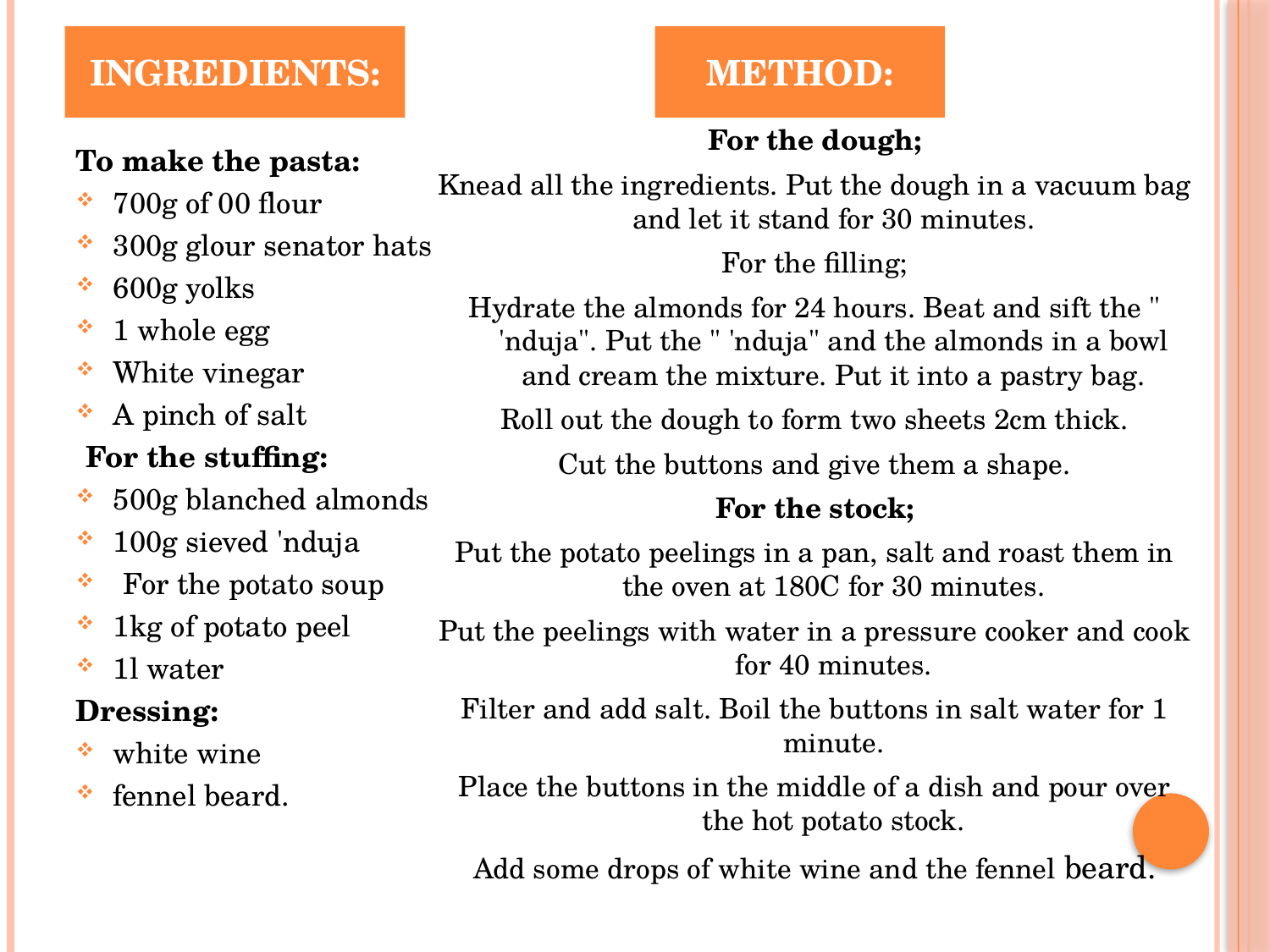

INGREDIENTS:
METHOD:
For the dough;
Knead all the ingredients. Put the dough in a vacuum bag and let it stand for 30 minutes.
For the filling;
Hydrate the almonds for 24 hours. Beat and sift the " 'nduja". Put the " 'nduja" and the almonds in a bowl and cream the mixture. Put it into a pastry bag.
Roll out the dough to form two sheets 2cm thick.
Cut the buttons and give them a shape.
For the stock;
Put the potato peelings in a pan, salt and roast them in the oven at 180C for 30 minutes.
Put the peelings with water in a pressure cooker and cook for 40 minutes.
Filter and add salt. Boil the buttons in salt water for 1 minute.
Place the buttons in the middle of a dish and pour over the hot potato stock.
Add some drops of white wine and the fennel beard.

To make the pasta:
700g of 00 flour
300g glour senator hats
600g yolks
1 whole egg
White vinegar
A pinch of salt
 For the stuffing:
500g blanched almonds
100g sieved 'nduja
 For the potato soup
1kg of potato peel
1l water
Dressing:
white wine
fennel beard.